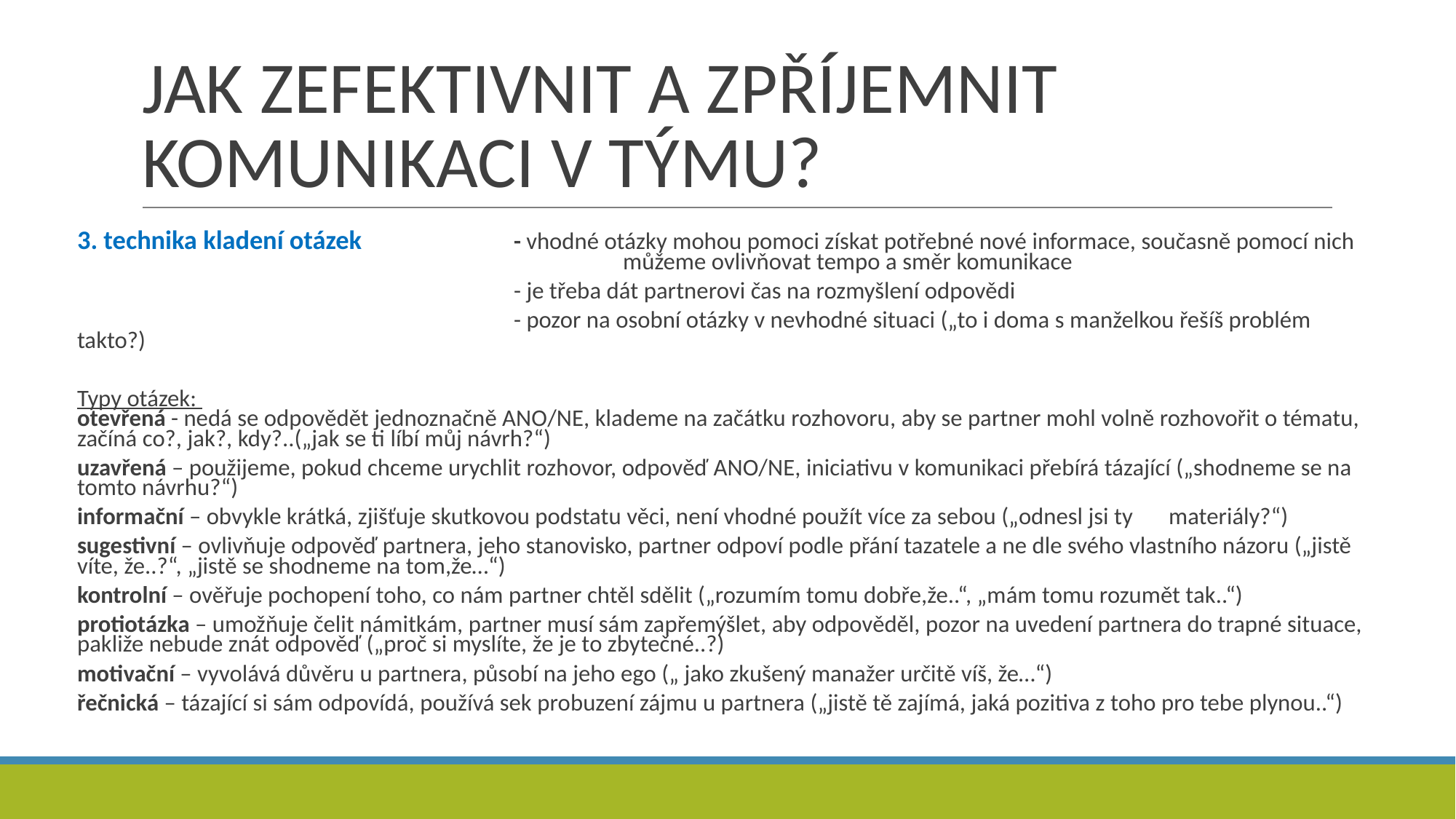

# JAK ZEFEKTIVNIT A ZPŘÍJEMNIT KOMUNIKACI V TÝMU?
3. technika kladení otázek		- vhodné otázky mohou pomoci získat potřebné nové informace, současně pomocí nich 					můžeme ovlivňovat tempo a směr komunikace
				- je třeba dát partnerovi čas na rozmyšlení odpovědi
				- pozor na osobní otázky v nevhodné situaci („to i doma s manželkou řešíš problém takto?)

Typy otázek:
otevřená - nedá se odpovědět jednoznačně ANO/NE, klademe na začátku rozhovoru, aby se partner mohl volně rozhovořit o tématu, začíná co?, jak?, kdy?..(„jak se ti líbí můj návrh?“)
uzavřená – použijeme, pokud chceme urychlit rozhovor, odpověď ANO/NE, iniciativu v komunikaci přebírá tázající („shodneme se na tomto návrhu?“)
informační – obvykle krátká, zjišťuje skutkovou podstatu věci, není vhodné použít více za sebou („odnesl jsi ty 	materiály?“)
sugestivní – ovlivňuje odpověď partnera, jeho stanovisko, partner odpoví podle přání tazatele a ne dle svého vlastního názoru („jistě víte, že..?“, „jistě se shodneme na tom,že…“)
kontrolní – ověřuje pochopení toho, co nám partner chtěl sdělit („rozumím tomu dobře,že..“, „mám tomu rozumět tak..“)
protiotázka – umožňuje čelit námitkám, partner musí sám zapřemýšlet, aby odpověděl, pozor na uvedení partnera do trapné situace, pakliže nebude znát odpověď („proč si myslíte, že je to zbytečné..?)
motivační – vyvolává důvěru u partnera, působí na jeho ego („ jako zkušený manažer určitě víš, že…“)
řečnická – tázající si sám odpovídá, používá sek probuzení zájmu u partnera („jistě tě zajímá, jaká pozitiva z toho pro tebe plynou..“)